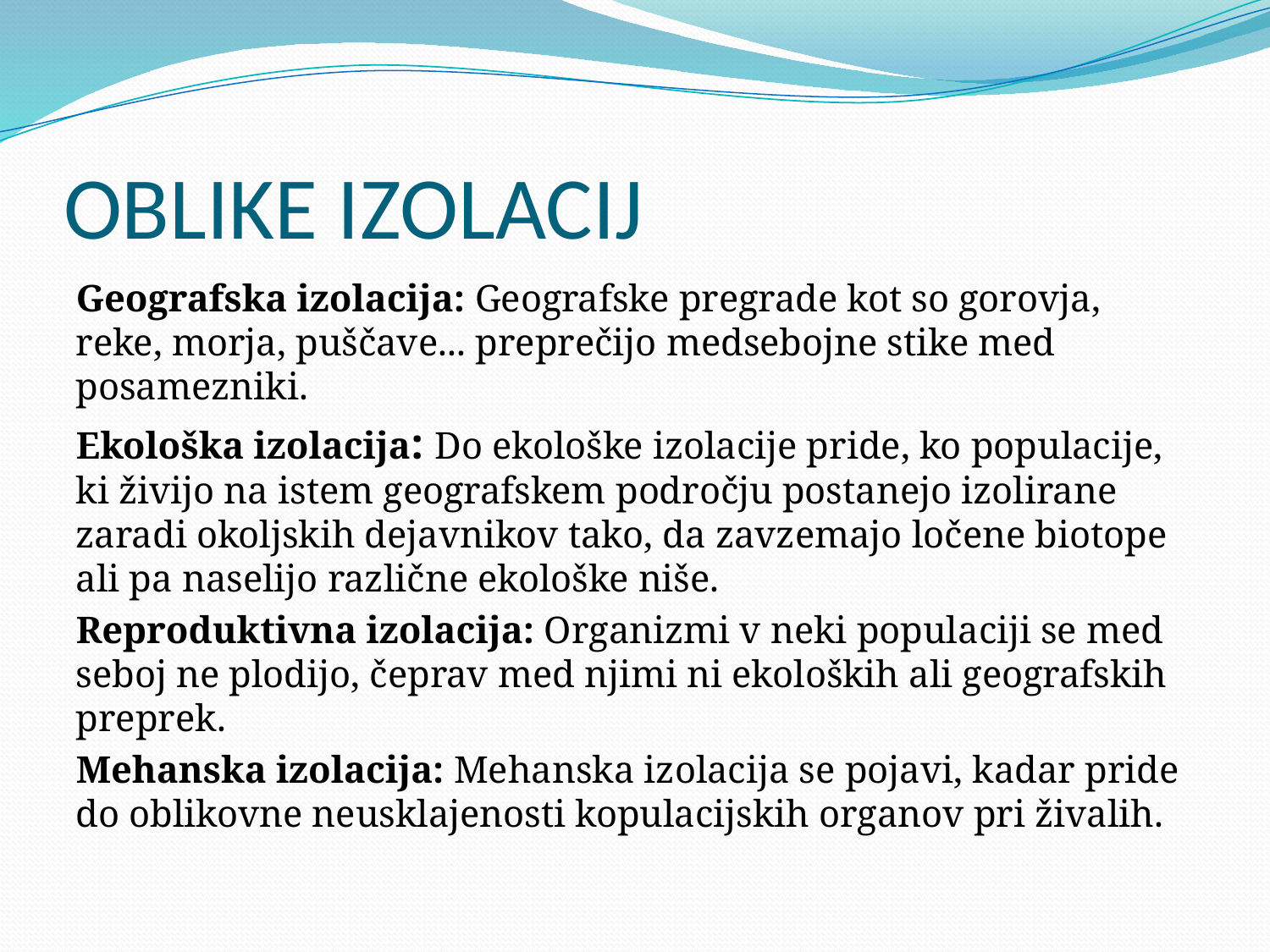

# OBLIKE IZOLACIJ
Geografska izolacija: Geografske pregrade kot so gorovja, reke, morja, puščave... preprečijo medsebojne stike med posamezniki.
Ekološka izolacija: Do ekološke izolacije pride, ko populacije, ki živijo na istem geografskem področju postanejo izolirane zaradi okoljskih dejavnikov tako, da zavzemajo ločene biotope ali pa naselijo različne ekološke niše.
Reproduktivna izolacija: Organizmi v neki populaciji se med seboj ne plodijo, čeprav med njimi ni ekoloških ali geografskih preprek.
Mehanska izolacija: Mehanska izolacija se pojavi, kadar pride do oblikovne neusklajenosti kopulacijskih organov pri živalih.